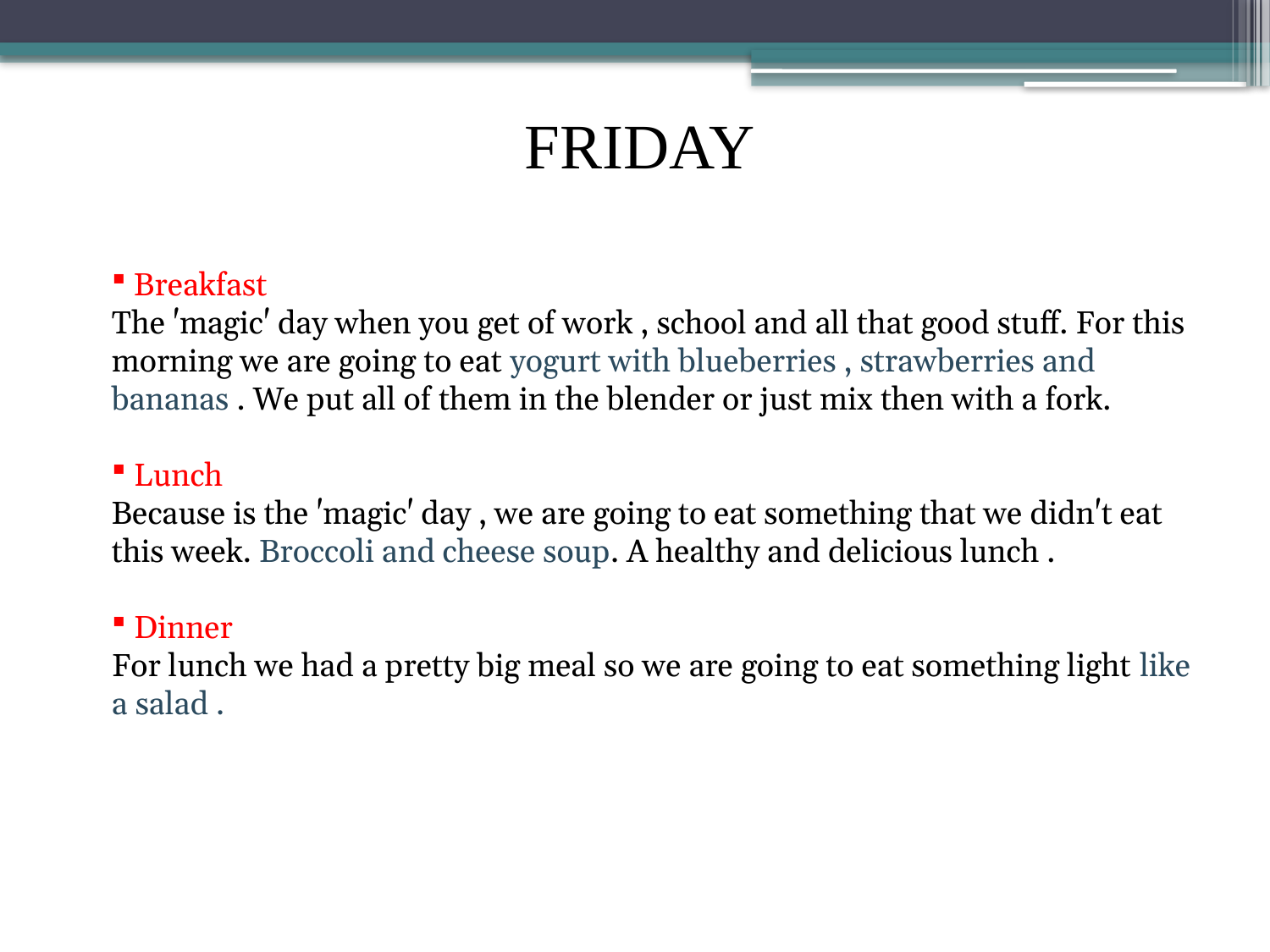

FRIDAY
 Breakfast
The 'magic' day when you get of work , school and all that good stuff. For this morning we are going to eat yogurt with blueberries , strawberries and bananas . We put all of them in the blender or just mix then with a fork.

 Lunch
Because is the 'magic' day , we are going to eat something that we didn't eat this week. Broccoli and cheese soup. A healthy and delicious lunch .

 Dinner
For lunch we had a pretty big meal so we are going to eat something light like a salad .